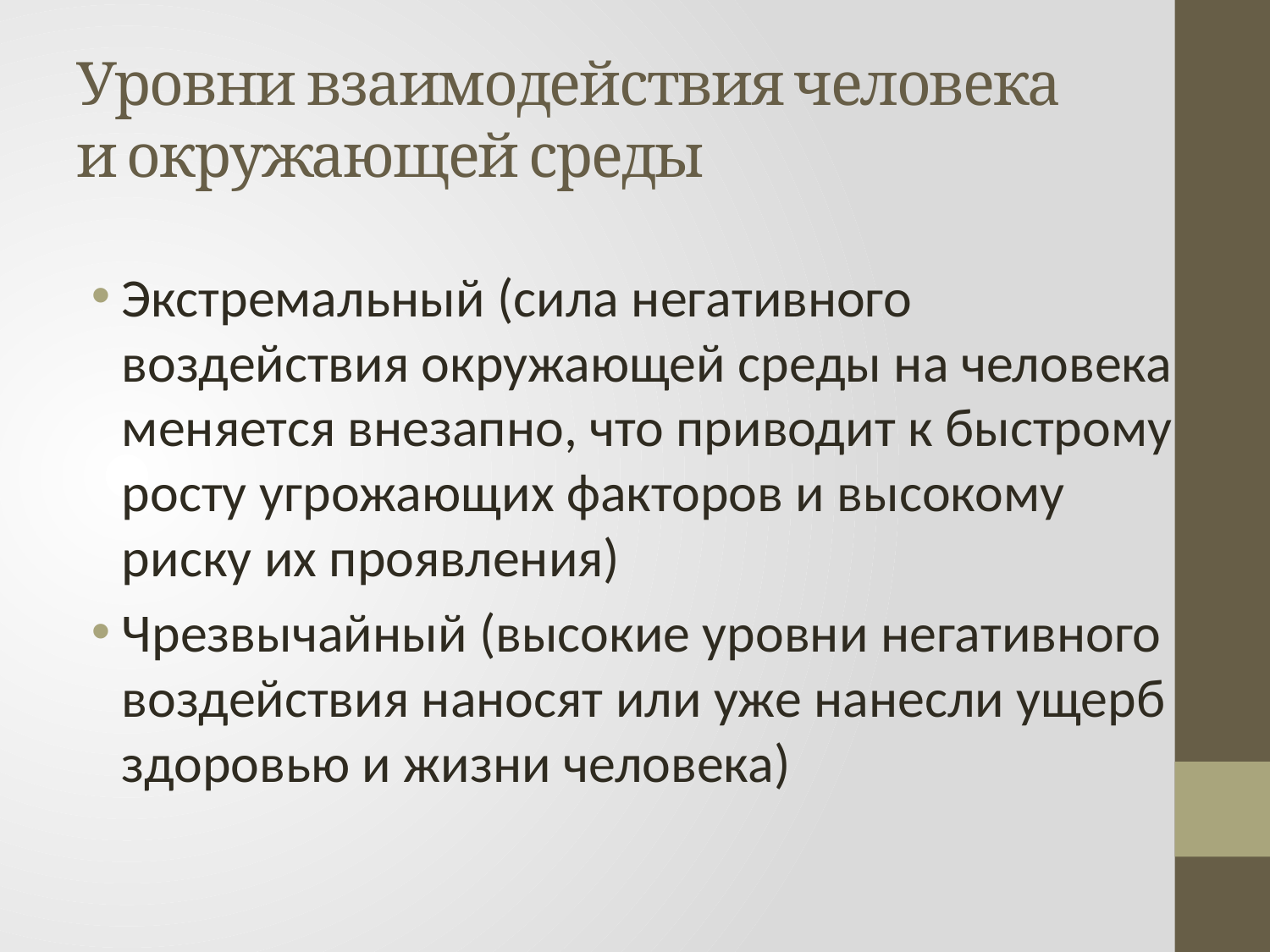

# Уровни взаимодействия человека и окружающей среды
Экстремальный (сила негативного воздействия окружающей среды на человека меняется внезапно, что приводит к быстрому росту угрожающих факторов и высокому риску их проявления)
Чрезвычайный (высокие уровни негативного воздействия наносят или уже нанесли ущерб здоровью и жизни человека)